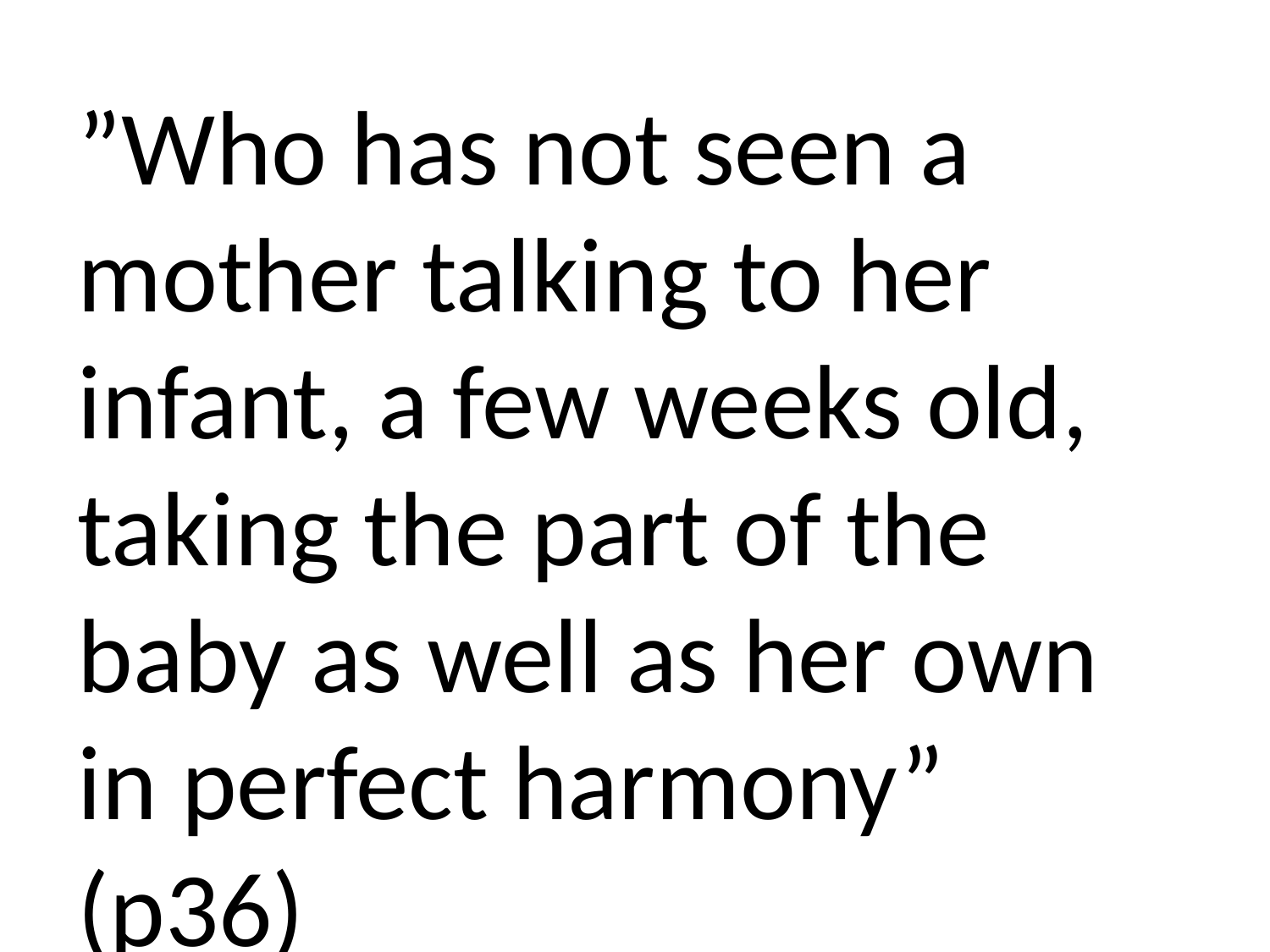

# ”Who has not seen a mother talking to her infant, a few weeks old, taking the part of the baby as well as her own in perfect harmony” (p36)